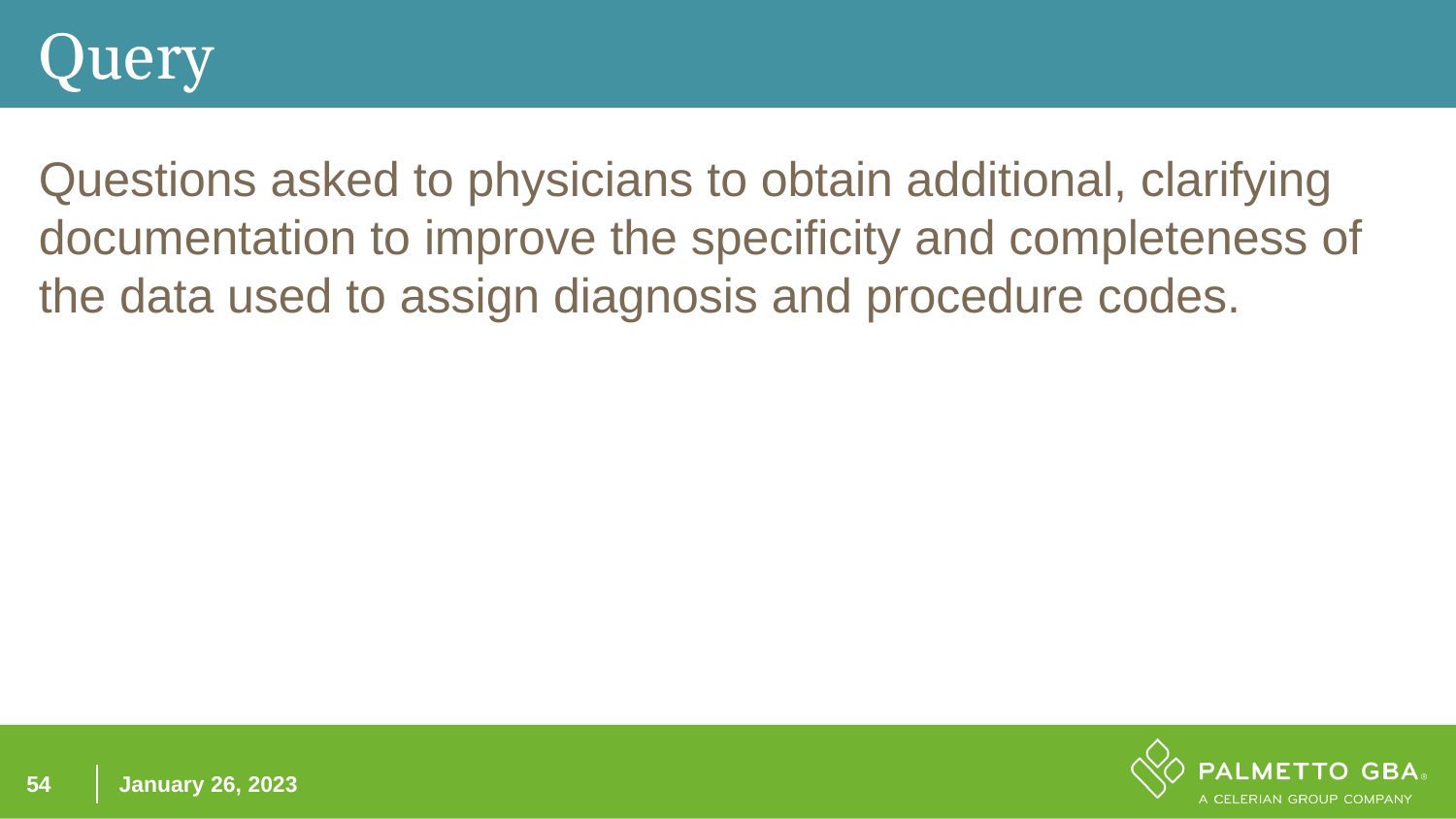

Query
Questions asked to physicians to obtain additional, clarifying documentation to improve the specificity and completeness of the data used to assign diagnosis and procedure codes.